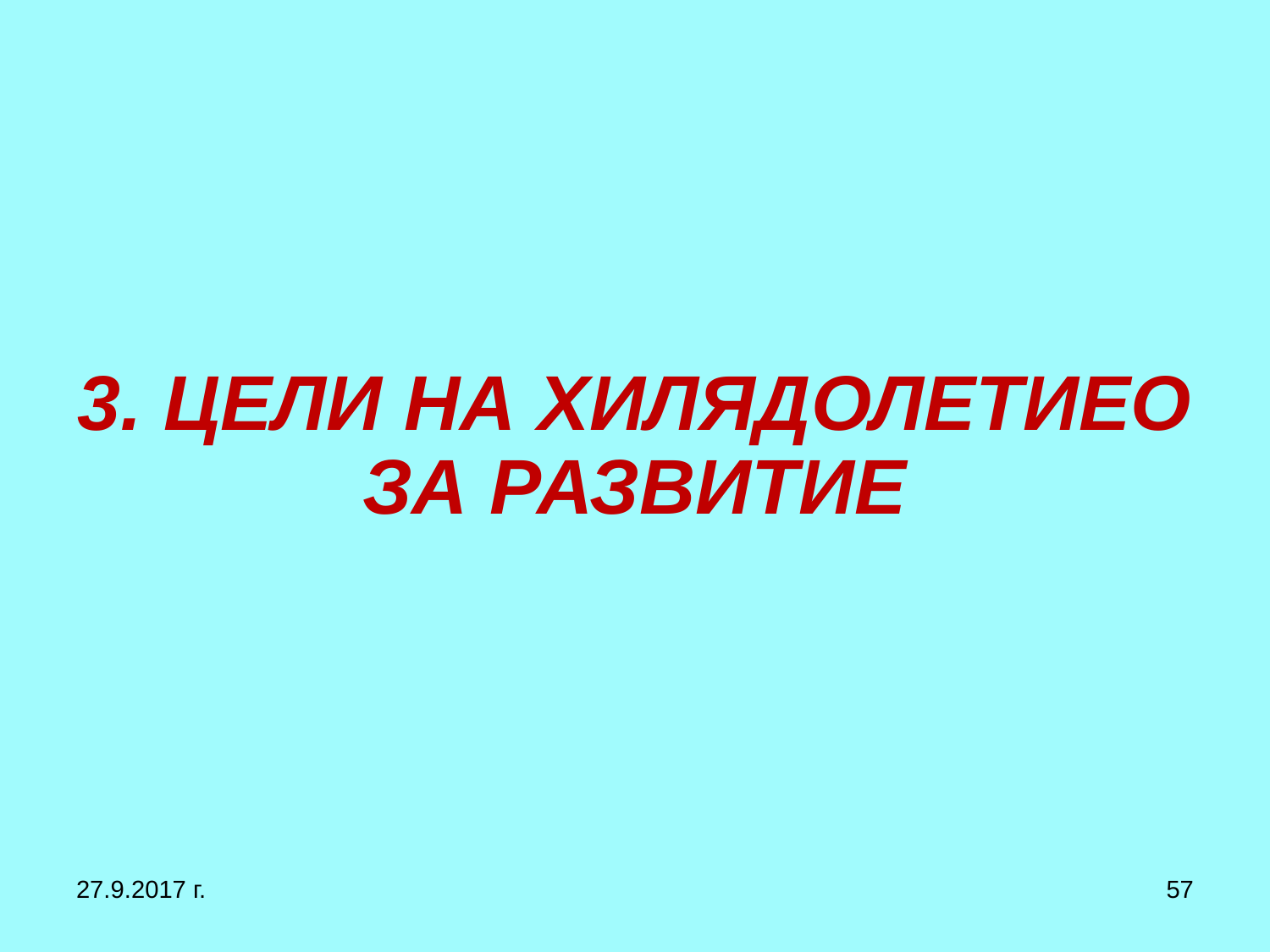

# 3. ЦЕЛИ НА ХИЛЯДОЛЕТИЕО ЗА РАЗВИТИЕ
27.9.2017 г.
57